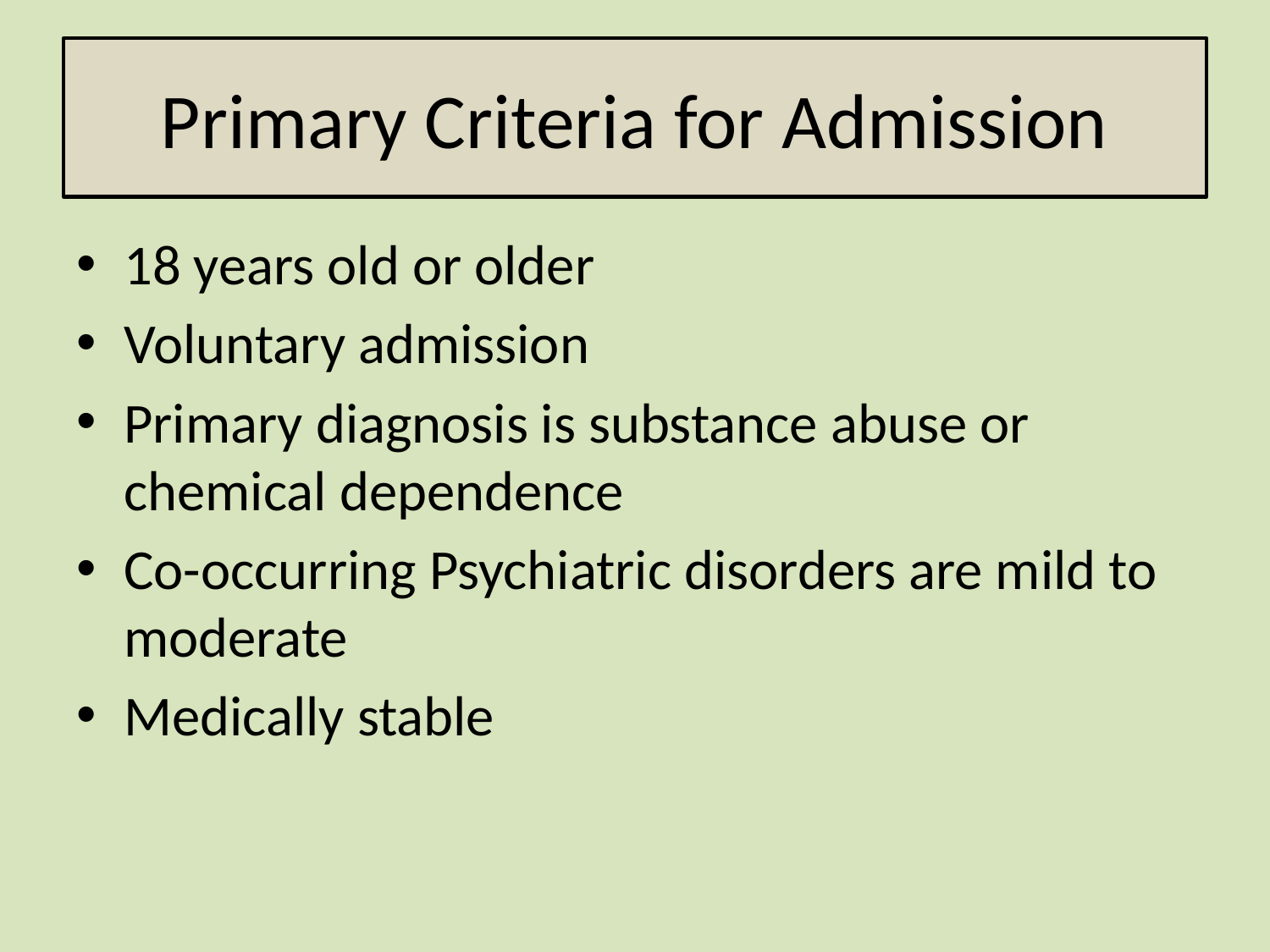

# Primary Criteria for Admission
18 years old or older
Voluntary admission
Primary diagnosis is substance abuse or chemical dependence
Co-occurring Psychiatric disorders are mild to moderate
Medically stable